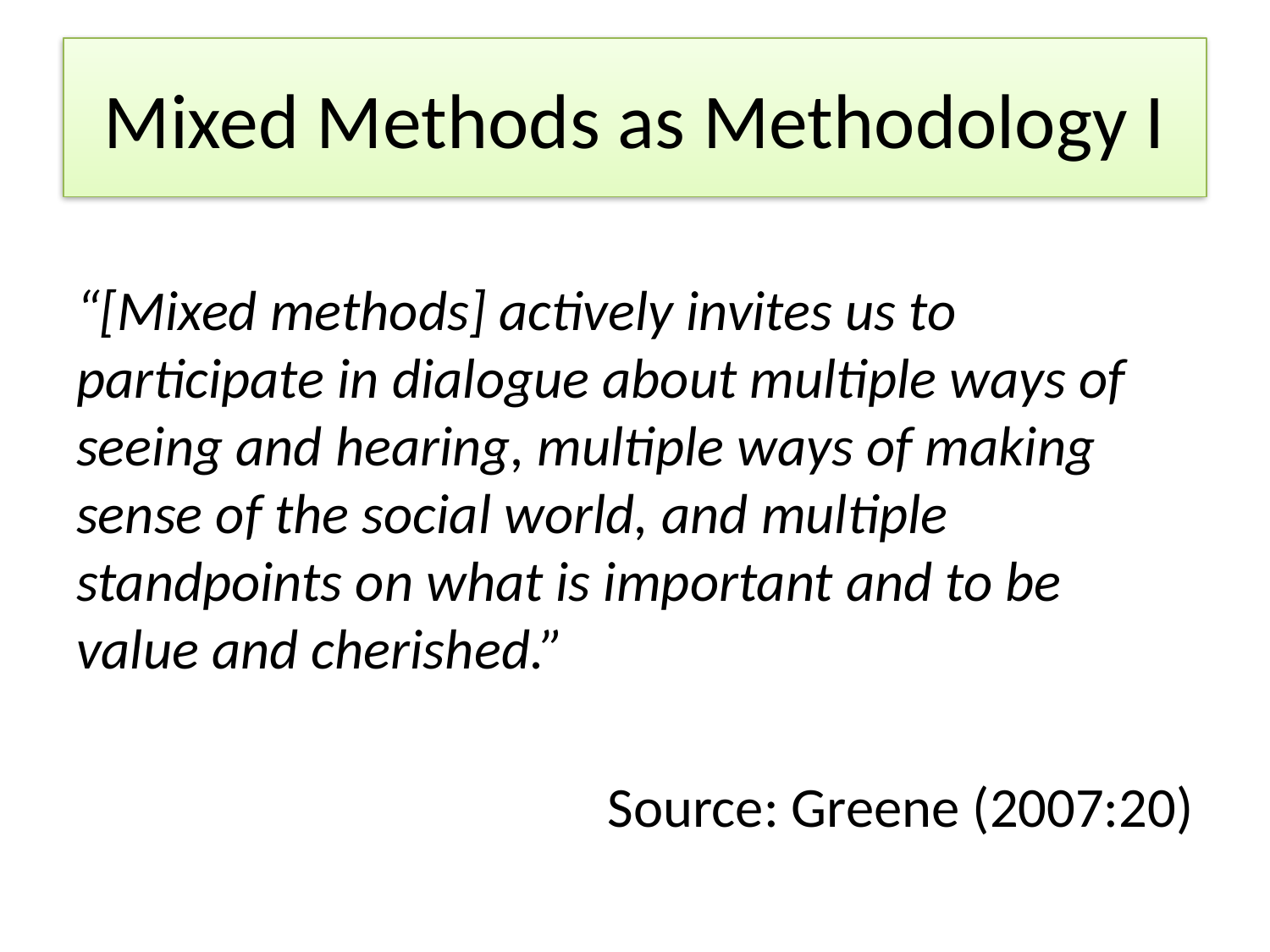

# Mixed Methods as Methodology I
“[Mixed methods] actively invites us to participate in dialogue about multiple ways of seeing and hearing, multiple ways of making sense of the social world, and multiple standpoints on what is important and to be value and cherished.”

Source: Greene (2007:20)